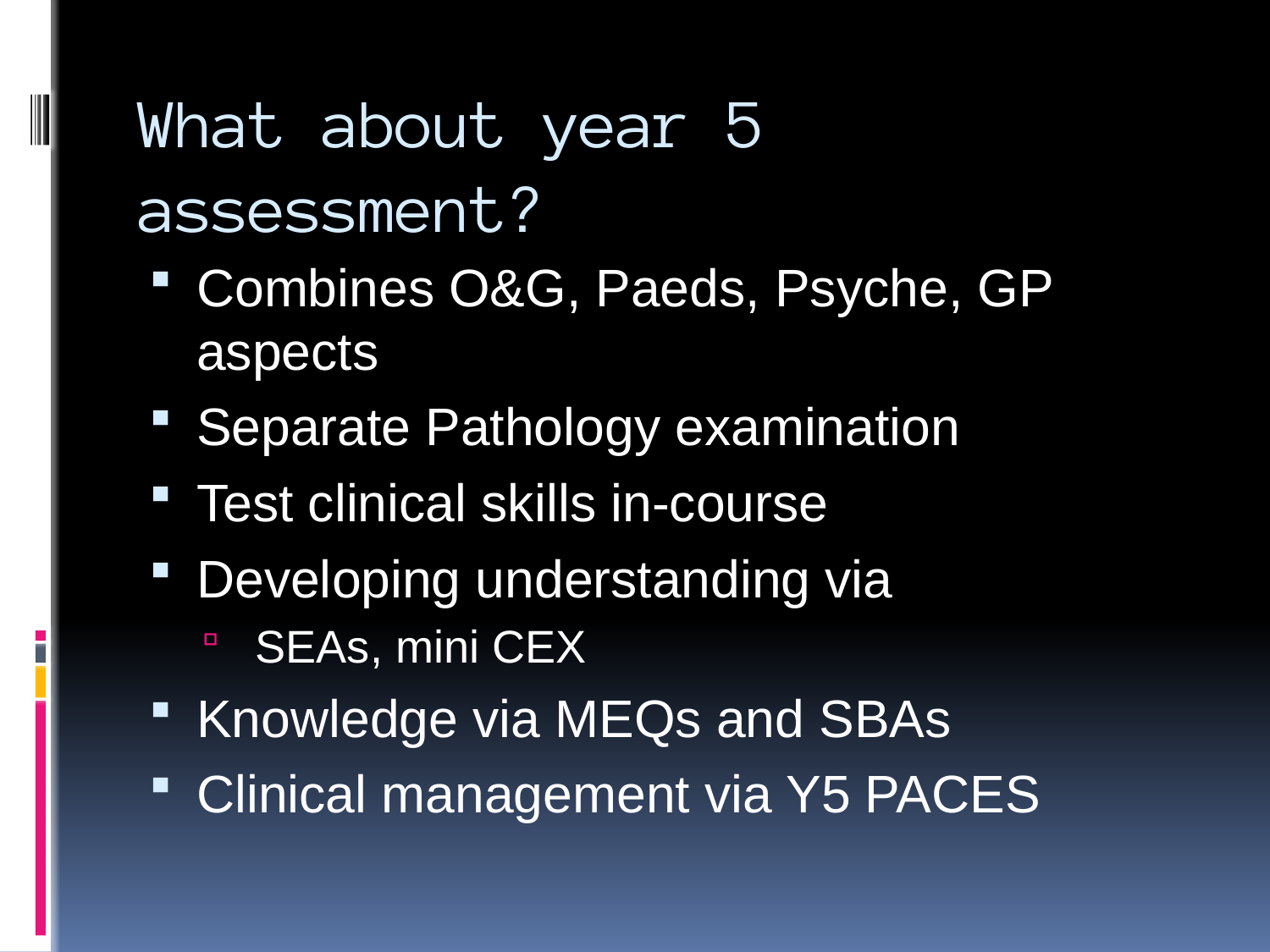

# What about year 5 assessment?
Combines O&G, Paeds, Psyche, GP aspects
Separate Pathology examination
Test clinical skills in-course
Developing understanding via
 SEAs, mini CEX
Knowledge via MEQs and SBAs
Clinical management via Y5 PACES